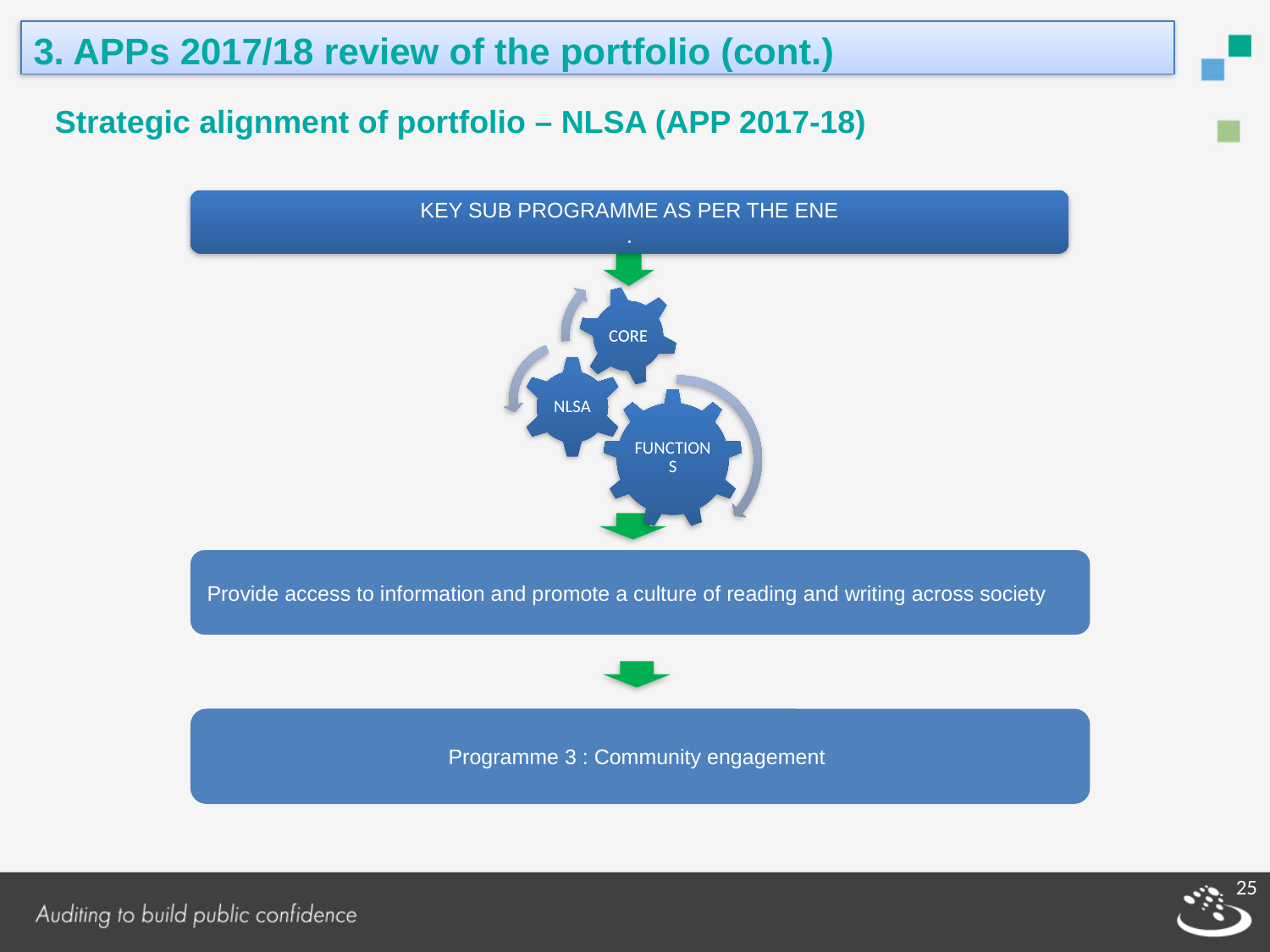

3. APPs 2017/18 review of the portfolio (cont.)
Strategic alignment of portfolio – NLSA (APP 2017-18)
KEY SUB PROGRAMME AS PER THE ENE
.

FUNCTIONS
NLSA
CORE

Provide access to information and promote a culture of reading and writing across society

Programme 3 : Community engagement
25